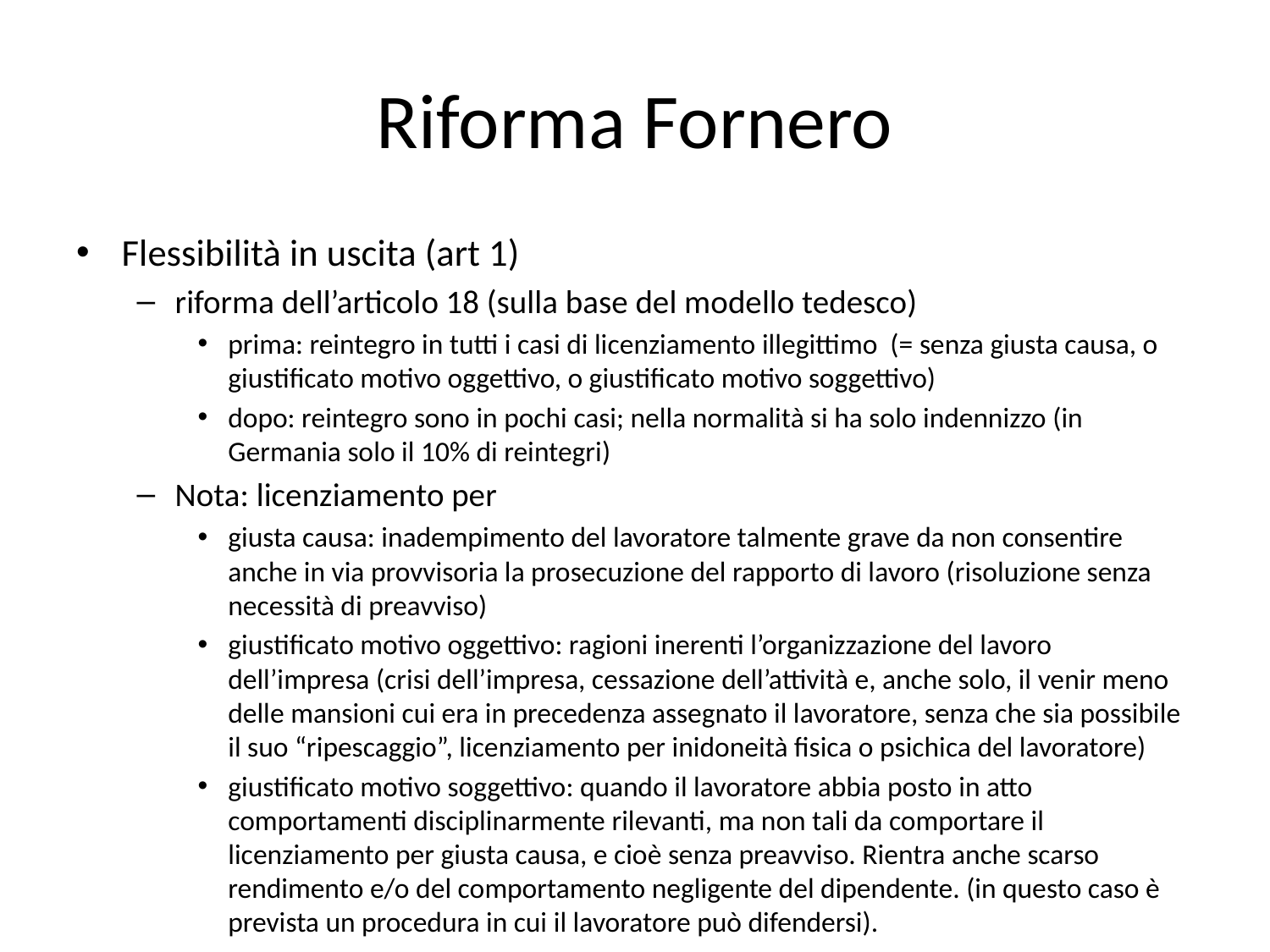

# Riforma Fornero
Flessibilità in uscita (art 1)
riforma dell’articolo 18 (sulla base del modello tedesco)
prima: reintegro in tutti i casi di licenziamento illegittimo  (= senza giusta causa, o giustificato motivo oggettivo, o giustificato motivo soggettivo)
dopo: reintegro sono in pochi casi; nella normalità si ha solo indennizzo (in Germania solo il 10% di reintegri)
Nota: licenziamento per
giusta causa: inadempimento del lavoratore talmente grave da non consentire anche in via provvisoria la prosecuzione del rapporto di lavoro (risoluzione senza necessità di preavviso)
giustificato motivo oggettivo: ragioni inerenti l’organizzazione del lavoro dell’impresa (crisi dell’impresa, cessazione dell’attività e, anche solo, il venir meno delle mansioni cui era in precedenza assegnato il lavoratore, senza che sia possibile il suo “ripescaggio”, licenziamento per inidoneità fisica o psichica del lavoratore)
giustificato motivo soggettivo: quando il lavoratore abbia posto in atto comportamenti disciplinarmente rilevanti, ma non tali da comportare il licenziamento per giusta causa, e cioè senza preavviso. Rientra anche scarso rendimento e/o del comportamento negligente del dipendente. (in questo caso è prevista un procedura in cui il lavoratore può difendersi).